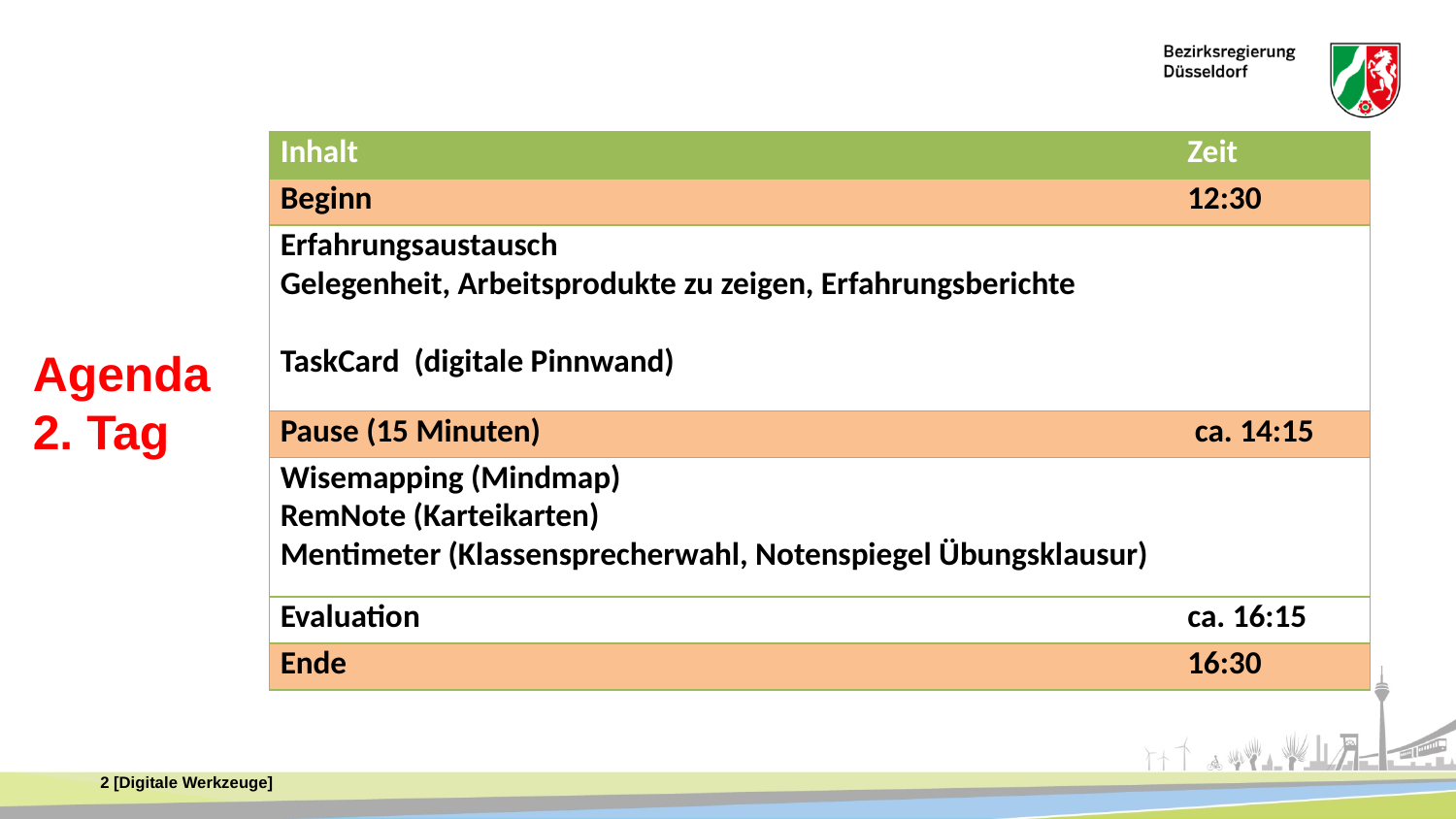

| Inhalt | Zeit |
| --- | --- |
| Beginn | 12:30 |
| Erfahrungsaustausch Gelegenheit, Arbeitsprodukte zu zeigen, Erfahrungsberichte TaskCard (digitale Pinnwand) |  |
| Pause (15 Minuten) | ca. 14:15 |
| Wisemapping (Mindmap) RemNote (Karteikarten) Mentimeter (Klassensprecherwahl, Notenspiegel Übungsklausur) |  |
| Evaluation | ca. 16:15 |
| Ende | 16:30 |
Agenda
2. Tag